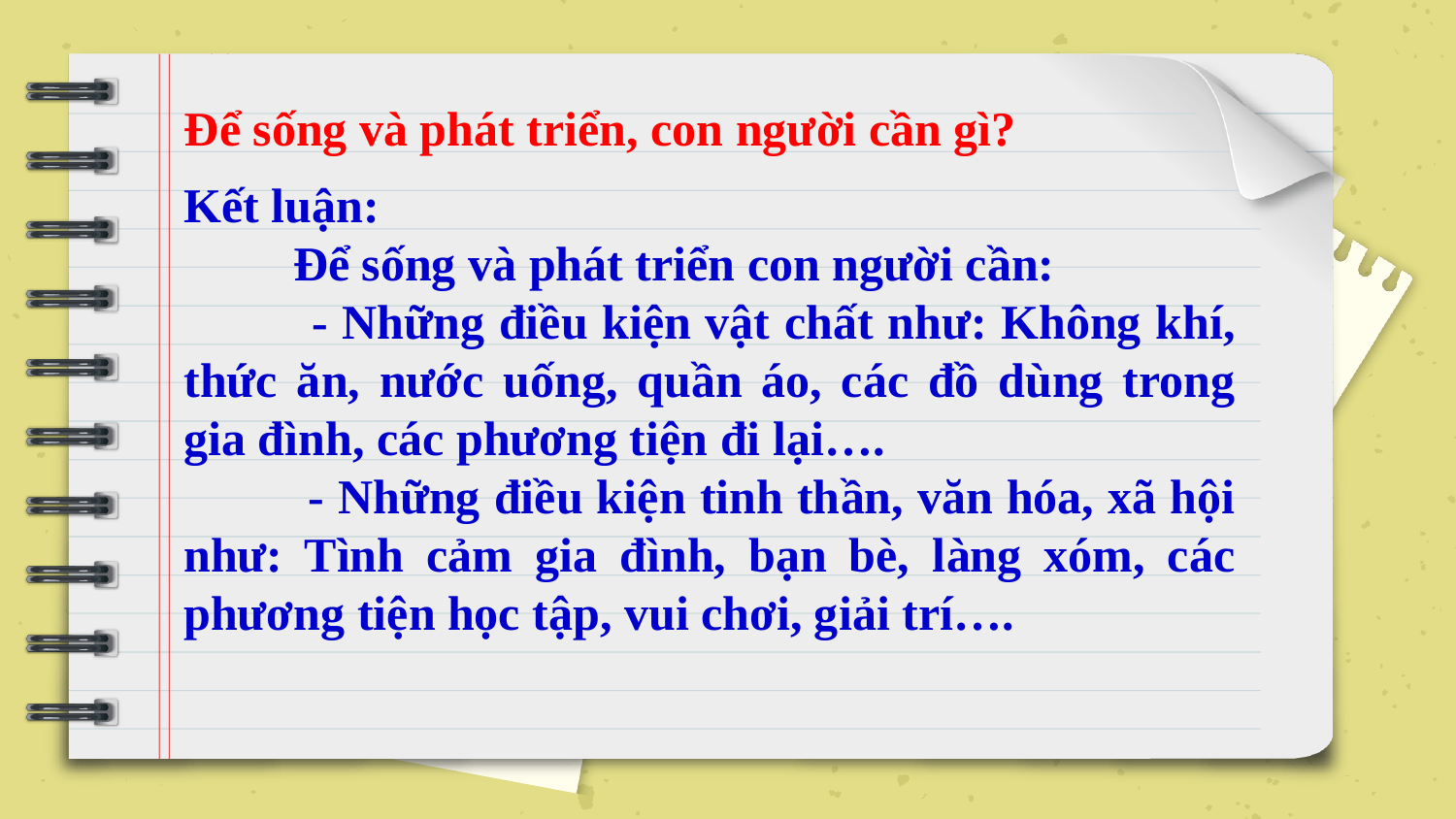

Để sống và phát triển, con người cần gì?
Kết luận:
         Để sống và phát triển con người cần:
         - Những điều kiện vật chất như: Không khí, thức ăn, nước uống, quần áo, các đồ dùng trong gia đình, các phương tiện đi lại….
         - Những điều kiện tinh thần, văn hóa, xã hội như: Tình cảm gia đình, bạn bè, làng xóm, các phương tiện học tập, vui chơi, giải trí….